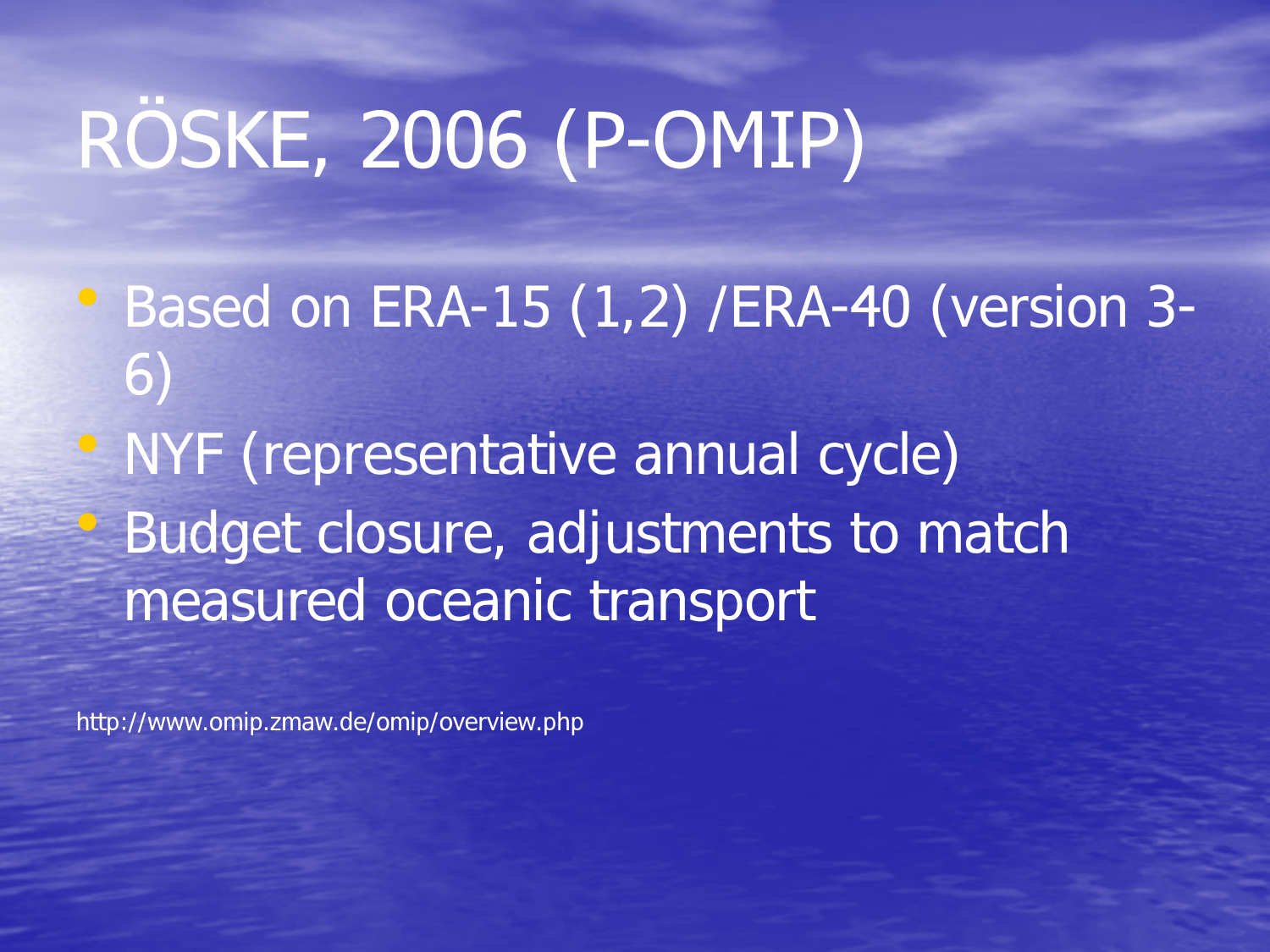

# RÖSKE, 2006 (P-OMIP)
Based on ERA-15 (1,2) /ERA-40 (version 3-6)
NYF (representative annual cycle)
Budget closure, adjustments to match measured oceanic transport

http://www.omip.zmaw.de/omip/overview.php